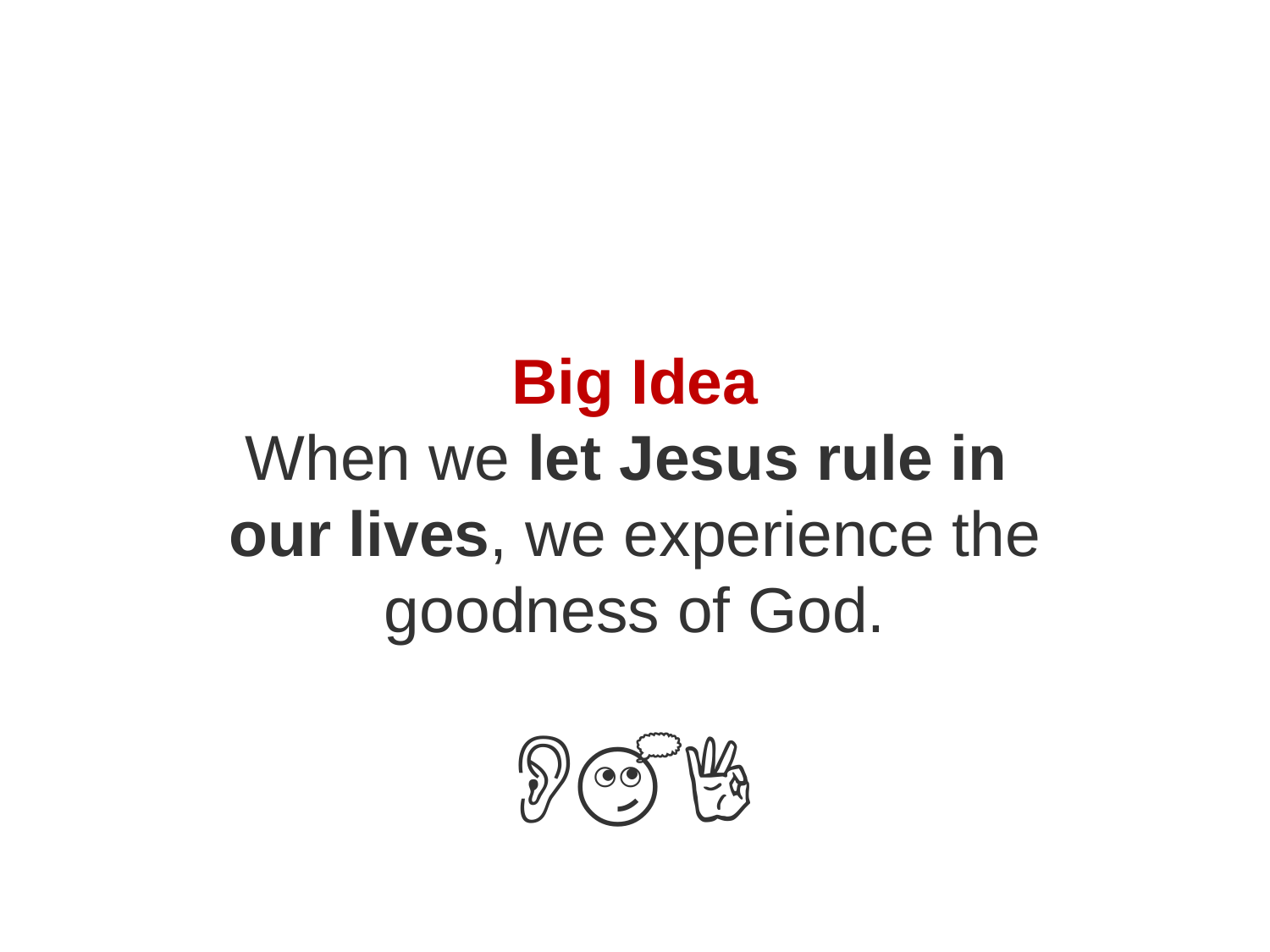

Big Idea
When we let Jesus rule in
our lives, we experience the goodness of God.

👂🤔👌